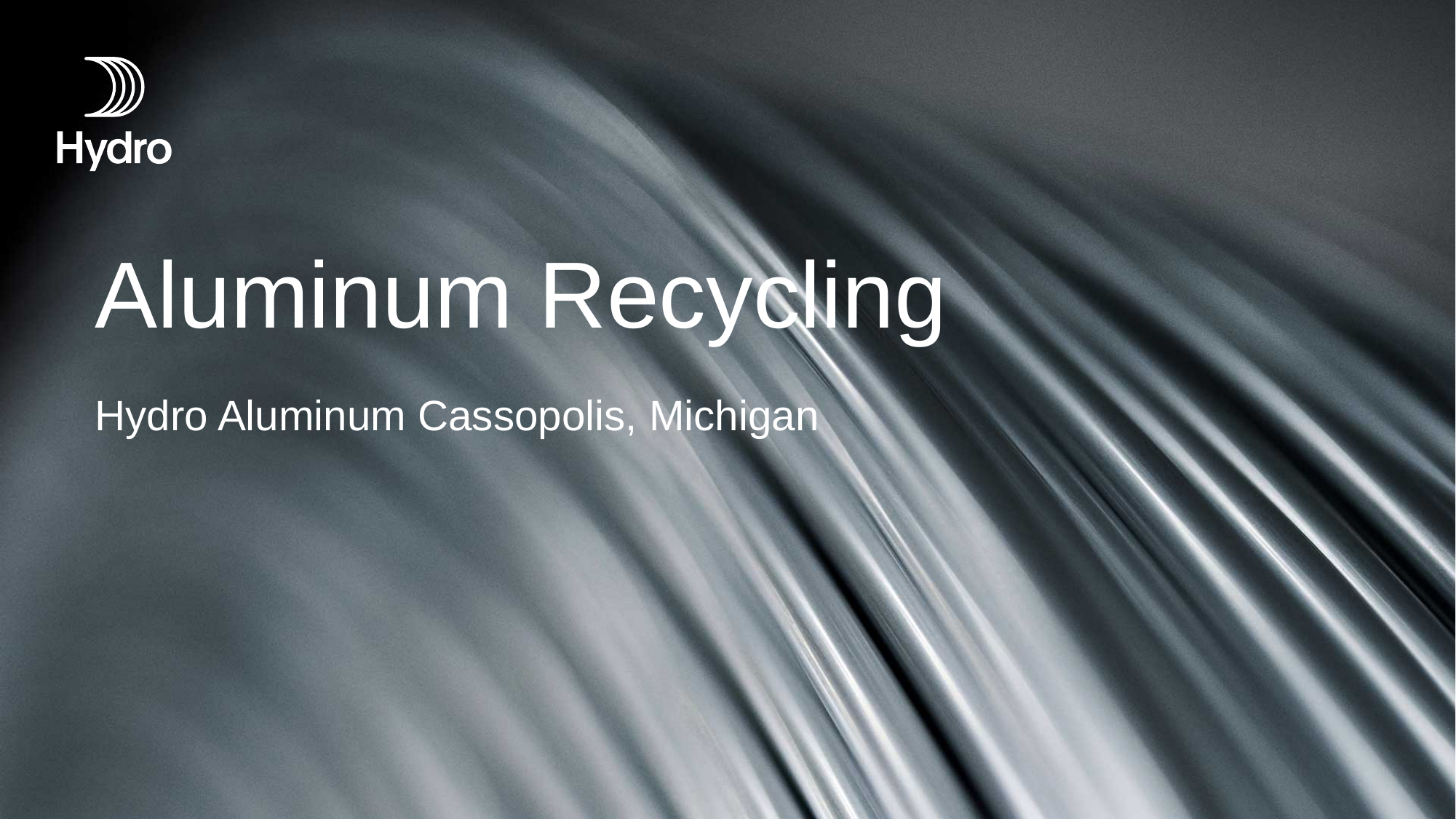

# Aluminum Recycling Hydro Aluminum Cassopolis, Michigan